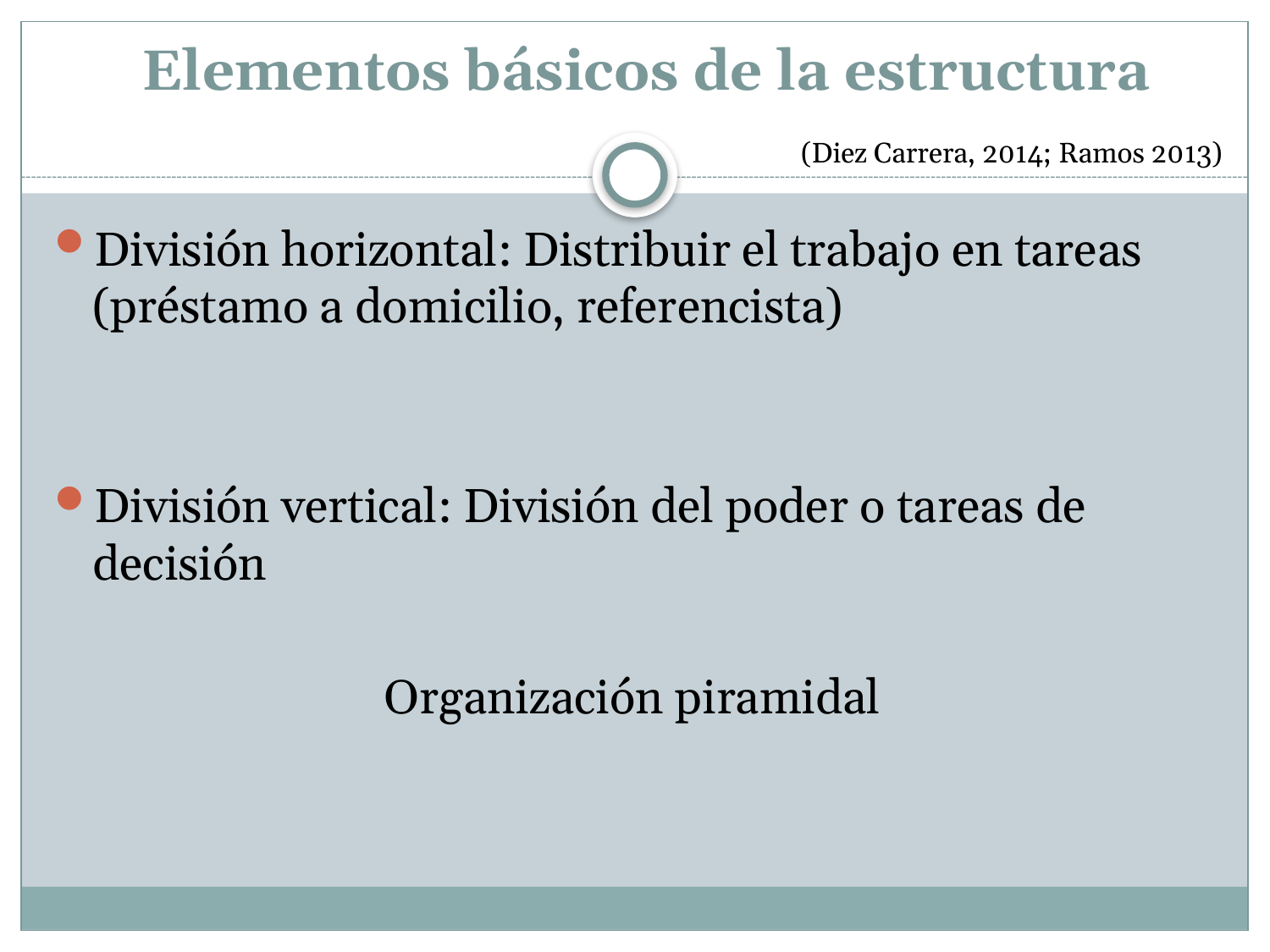

# Elementos básicos de la estructura
(Diez Carrera, 2014; Ramos 2013)
División horizontal: Distribuir el trabajo en tareas (préstamo a domicilio, referencista)

División vertical: División del poder o tareas de decisión

Organización piramidal